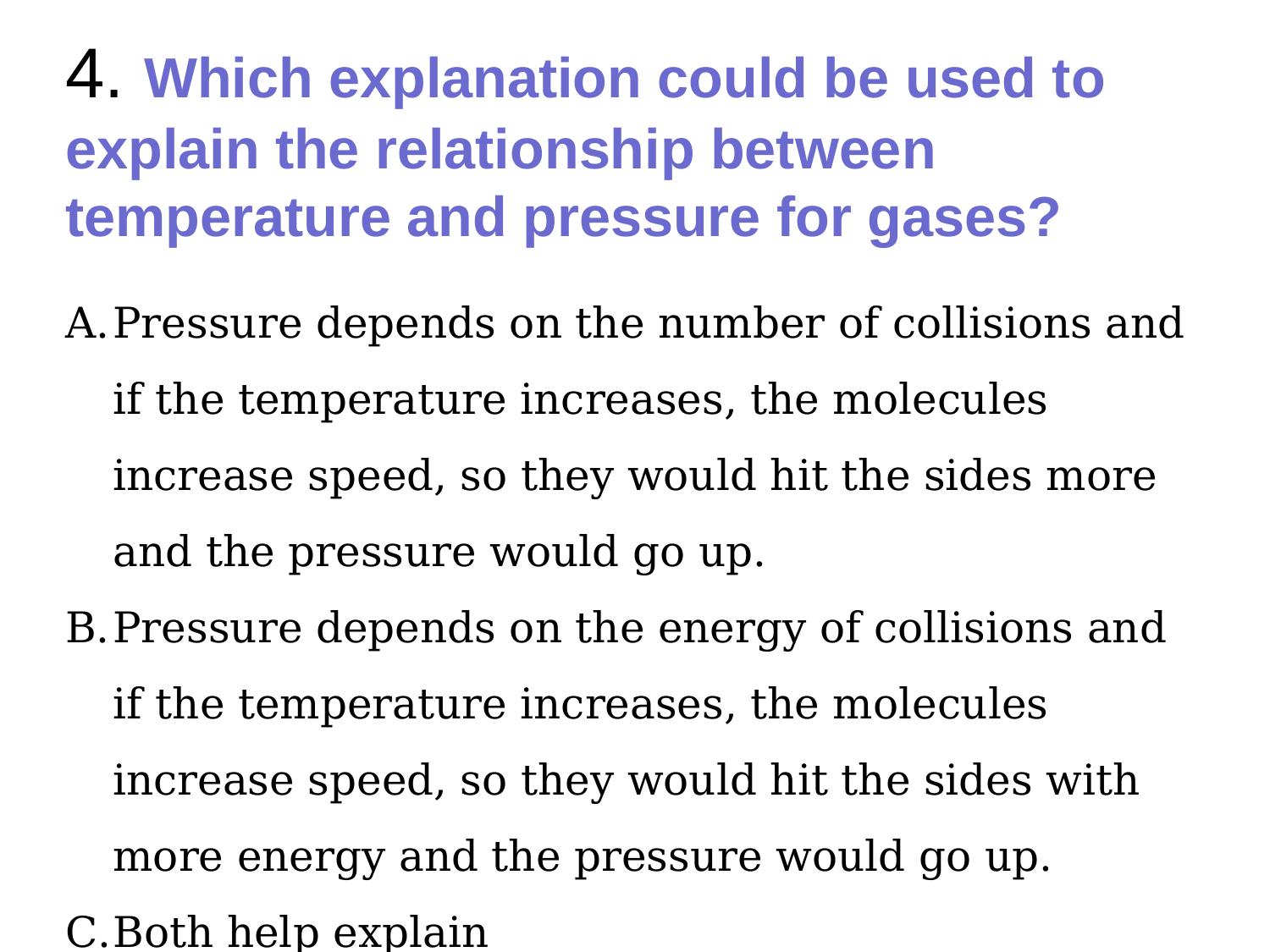

# 4. Which explanation could be used to explain the relationship between temperature and pressure for gases?
Pressure depends on the number of collisions and if the temperature increases, the molecules increase speed, so they would hit the sides more and the pressure would go up.
Pressure depends on the energy of collisions and if the temperature increases, the molecules increase speed, so they would hit the sides with more energy and the pressure would go up.
Both help explain
Neither help explain